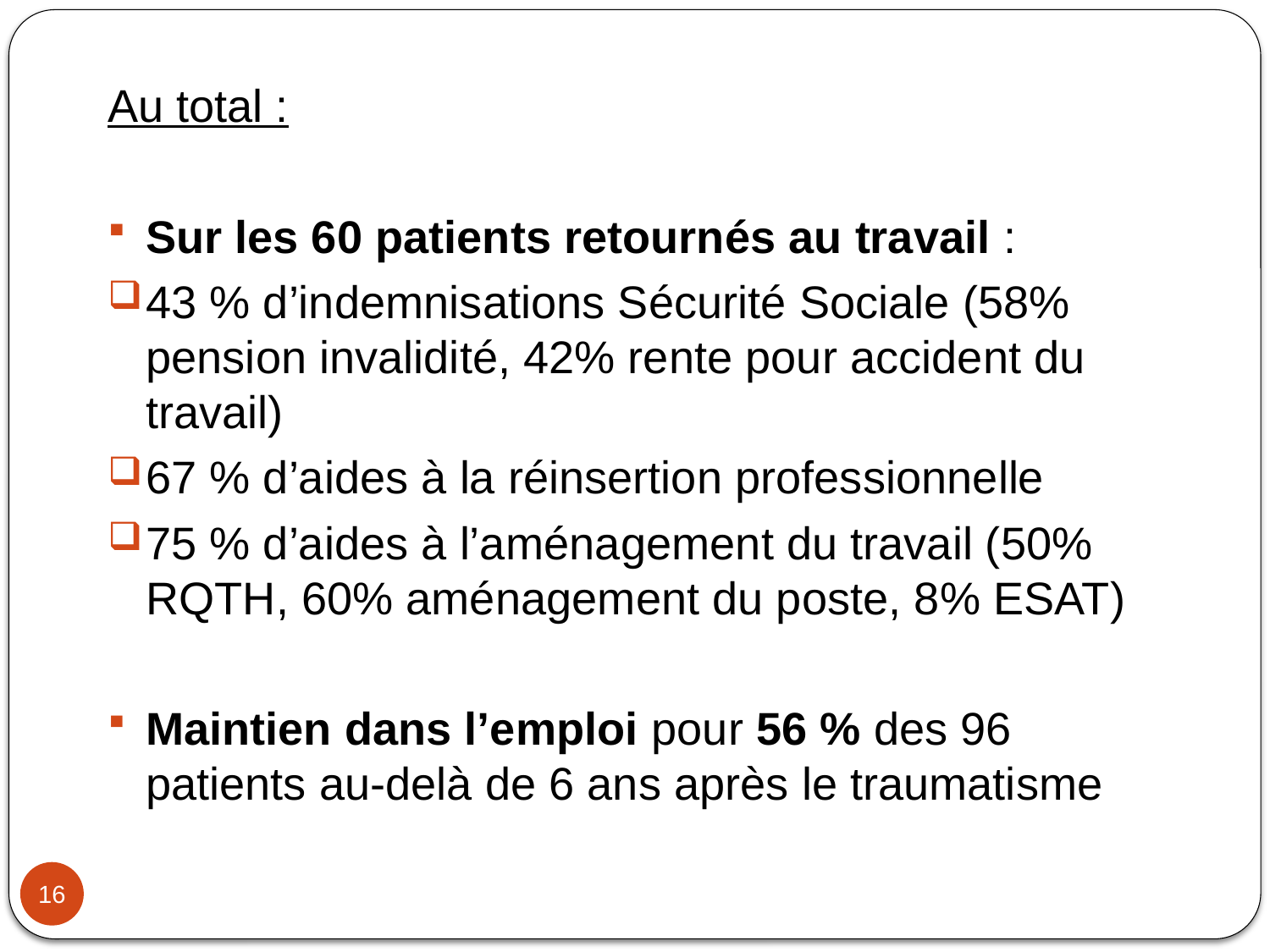

Au total :

Sur les 60 patients retournés au travail :
43 % d’indemnisations Sécurité Sociale (58% pension invalidité, 42% rente pour accident du travail)
67 % d’aides à la réinsertion professionnelle
75 % d’aides à l’aménagement du travail (50% RQTH, 60% aménagement du poste, 8% ESAT)

Maintien dans l’emploi pour 56 % des 96 patients au-delà de 6 ans après le traumatisme
16